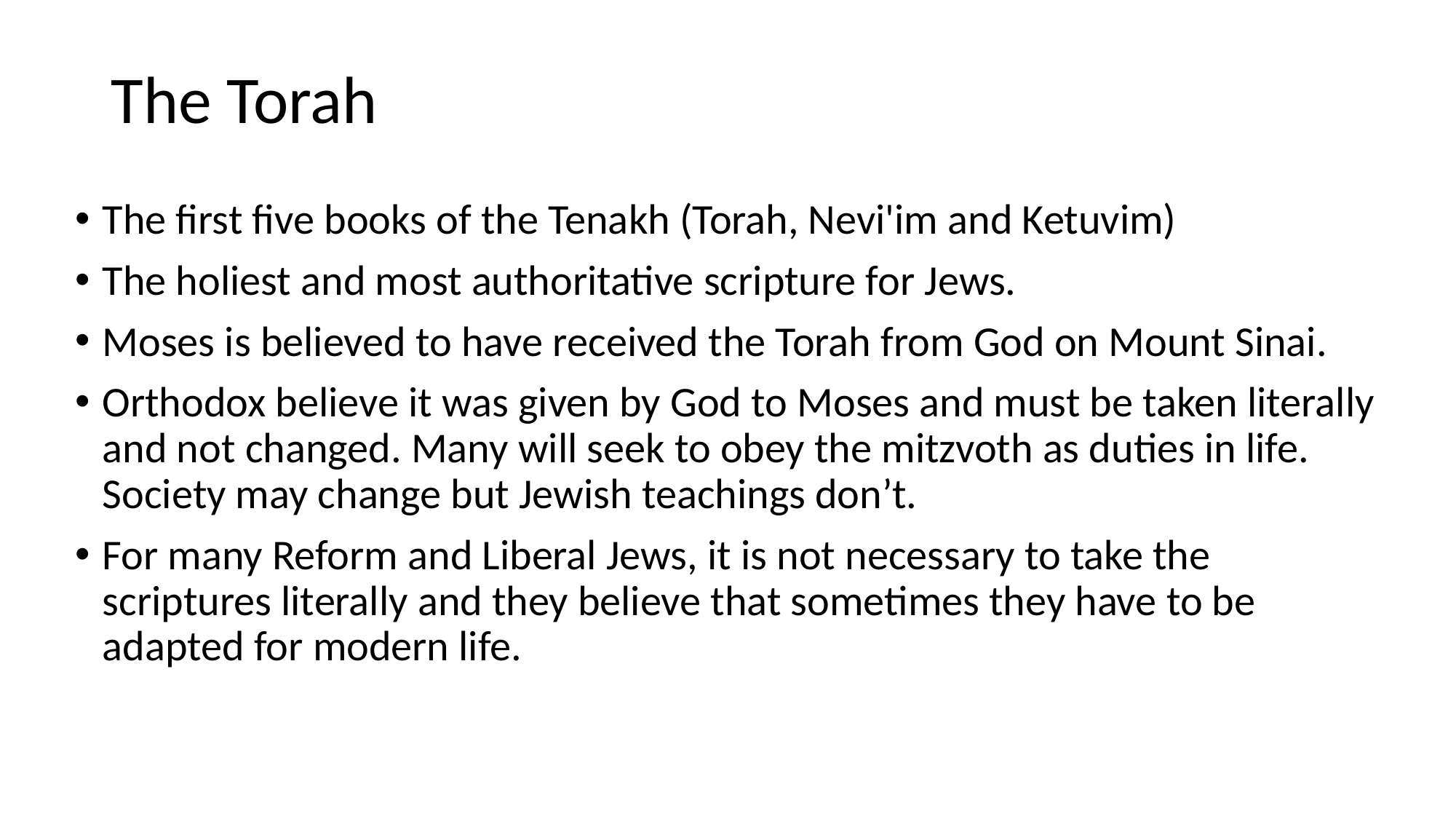

# The Torah
The first five books of the Tenakh (Torah, Nevi'im and Ketuvim)
The holiest and most authoritative scripture for Jews.
Moses is believed to have received the Torah from God on Mount Sinai.
Orthodox believe it was given by God to Moses and must be taken literally and not changed. Many will seek to obey the mitzvoth as duties in life. Society may change but Jewish teachings don’t.
For many Reform and Liberal Jews, it is not necessary to take the scriptures literally and they believe that sometimes they have to be adapted for modern life.